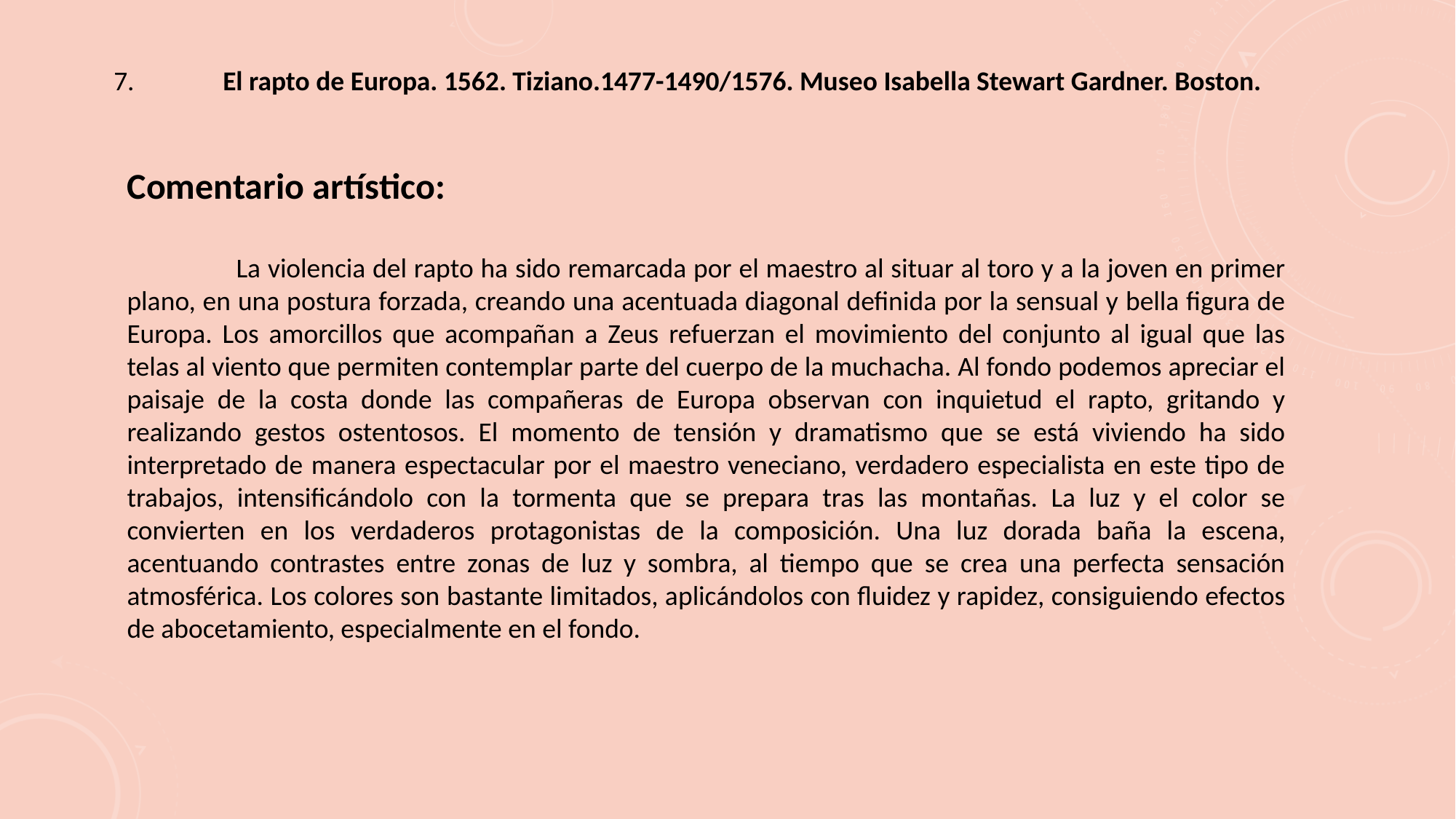

7.	El rapto de Europa. 1562. Tiziano.1477-1490/1576. Museo Isabella Stewart Gardner. Boston.

Comentario artístico:

	La violencia del rapto ha sido remarcada por el maestro al situar al toro y a la joven en primer plano, en una postura forzada, creando una acentuada diagonal definida por la sensual y bella figura de Europa. Los amorcillos que acompañan a Zeus refuerzan el movimiento del conjunto al igual que las telas al viento que permiten contemplar parte del cuerpo de la muchacha. Al fondo podemos apreciar el paisaje de la costa donde las compañeras de Europa observan con inquietud el rapto, gritando y realizando gestos ostentosos. El momento de tensión y dramatismo que se está viviendo ha sido interpretado de manera espectacular por el maestro veneciano, verdadero especialista en este tipo de trabajos, intensificándolo con la tormenta que se prepara tras las montañas. La luz y el color se convierten en los verdaderos protagonistas de la composición. Una luz dorada baña la escena, acentuando contrastes entre zonas de luz y sombra, al tiempo que se crea una perfecta sensación atmosférica. Los colores son bastante limitados, aplicándolos con fluidez y rapidez, consiguiendo efectos de abocetamiento, especialmente en el fondo.